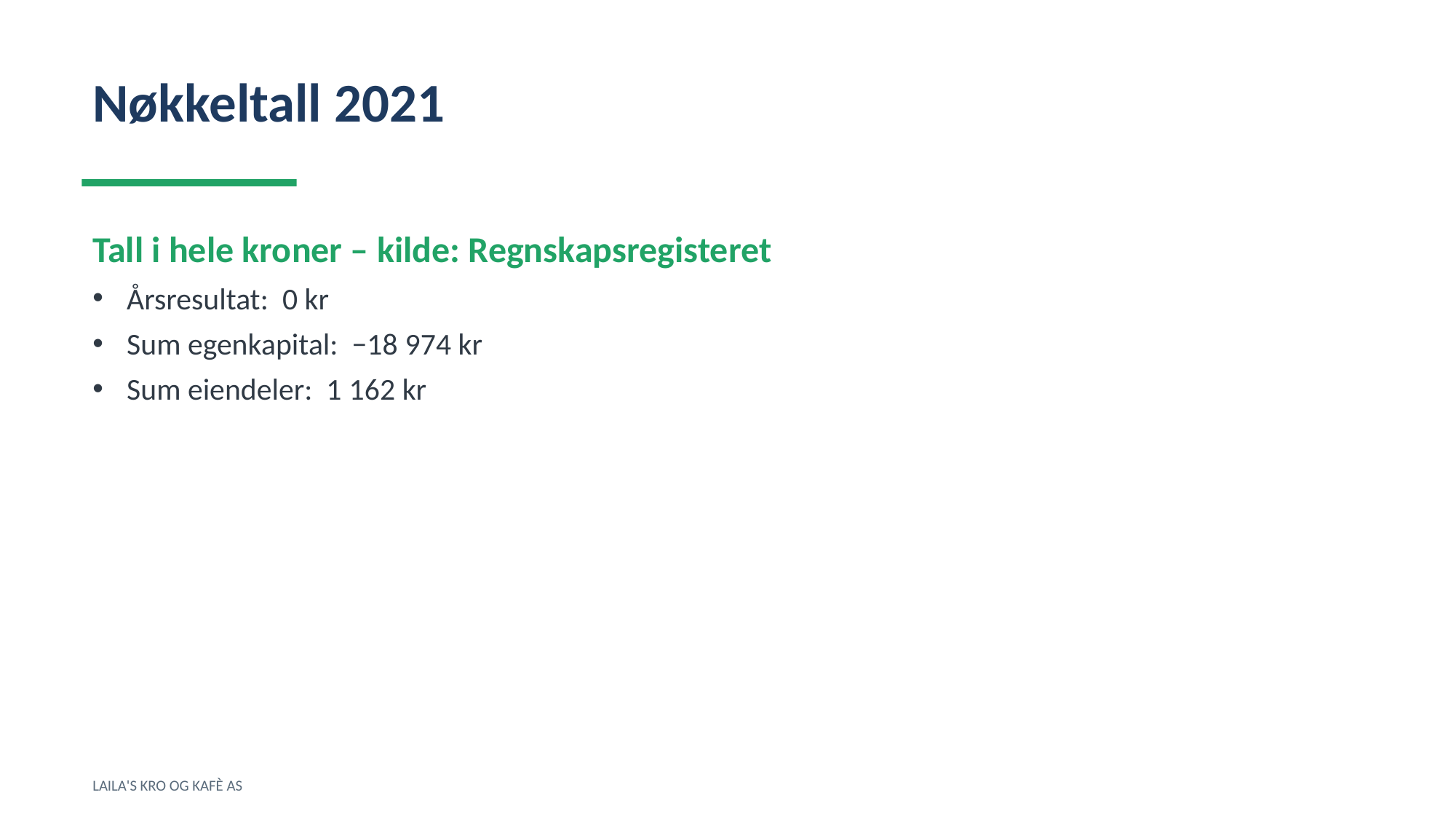

Nøkkeltall 2021

Tall i hele kroner – kilde: Regnskapsregisteret
Årsresultat:  0 kr
Sum egenkapital:  −18 974 kr
Sum eiendeler:  1 162 kr
LAILA'S KRO OG KAFÈ AS